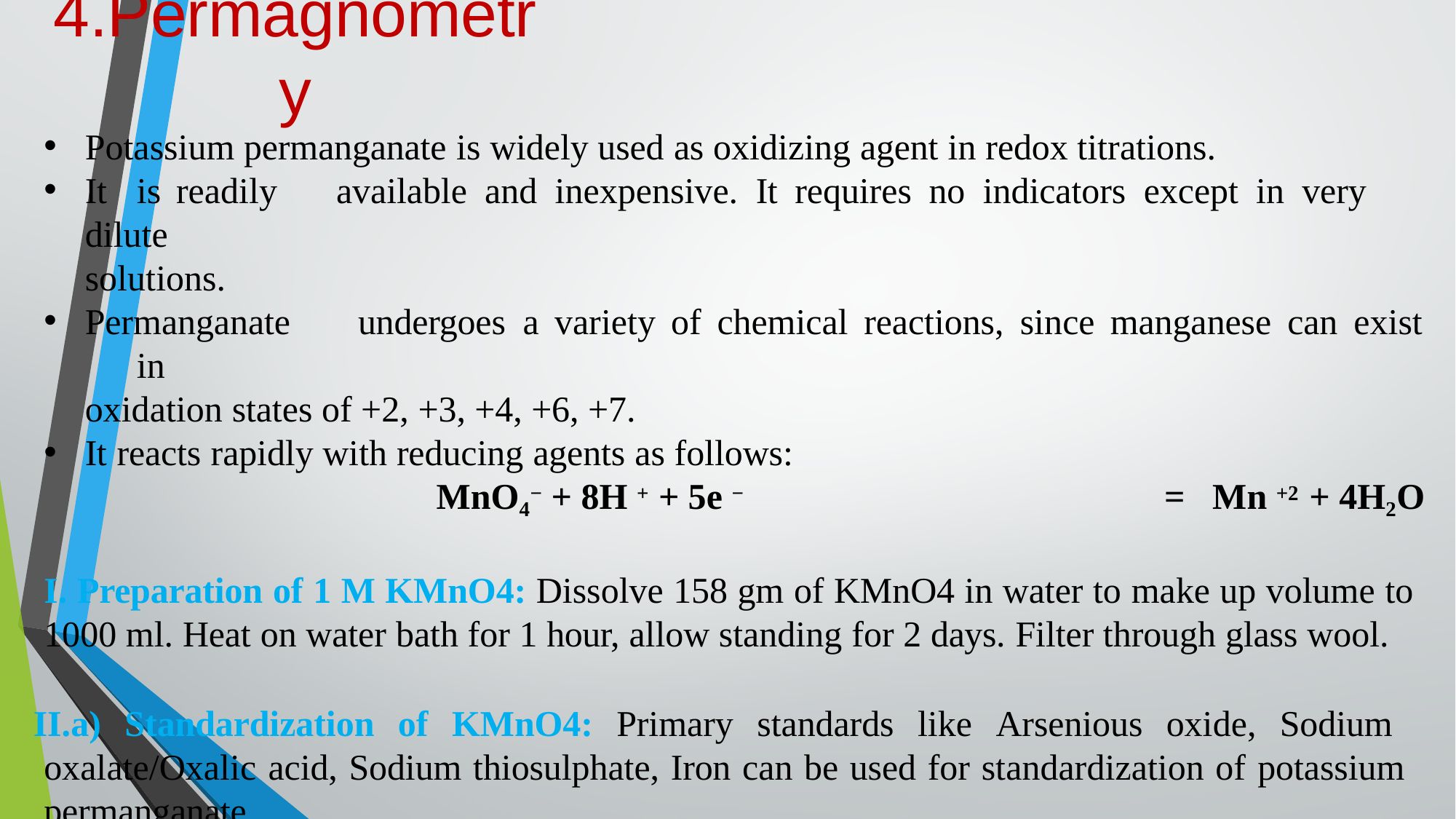

# 4.Permagnometry
Potassium permanganate is widely used as oxidizing agent in redox titrations.
It	is	readily	available	and	inexpensive.	It	requires	no	indicators	except	in	very	dilute
solutions.
Permanganate	undergoes	a	variety of	chemical	reactions,	since	manganese	can	exist	in
oxidation states of +2, +3, +4, +6, +7.
It reacts rapidly with reducing agents as follows:
MnO4− + 8H + + 5e −	=	Mn +2  + 4H2O

Preparation of 1 M KMnO4: Dissolve 158 gm of KMnO4 in water to make up volume to
1000 ml. Heat on water bath for 1 hour, allow standing for 2 days. Filter through glass wool.

a) Standardization of KMnO4: Primary standards like Arsenious oxide, Sodium  oxalate/Oxalic acid, Sodium thiosulphate, Iron can be used for standardization of potassium  permanganate.